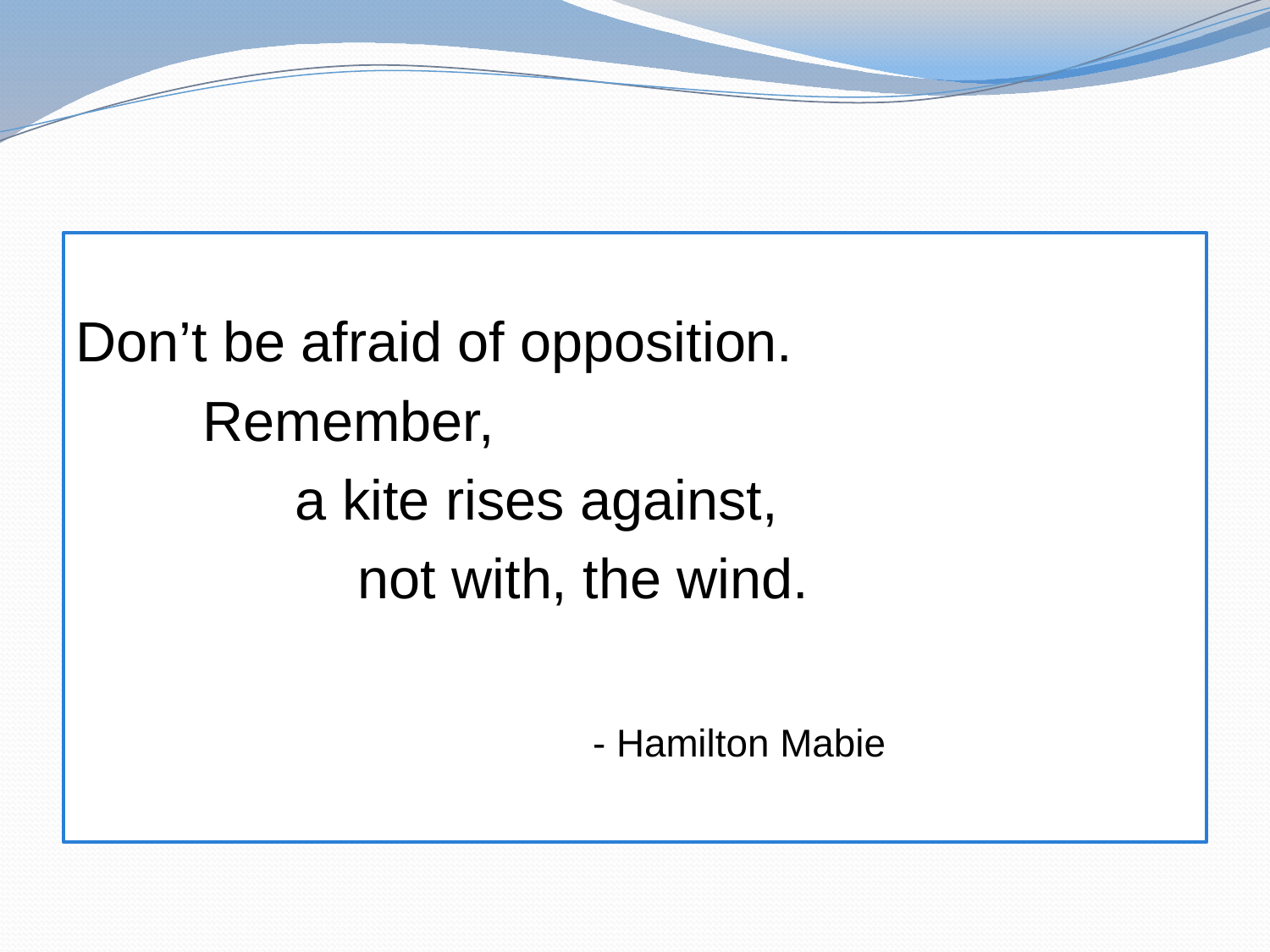

#

Don’t be afraid of opposition.
	Remember,
              a kite rises against,
                  not with, the wind.

                                 - Hamilton Mabie